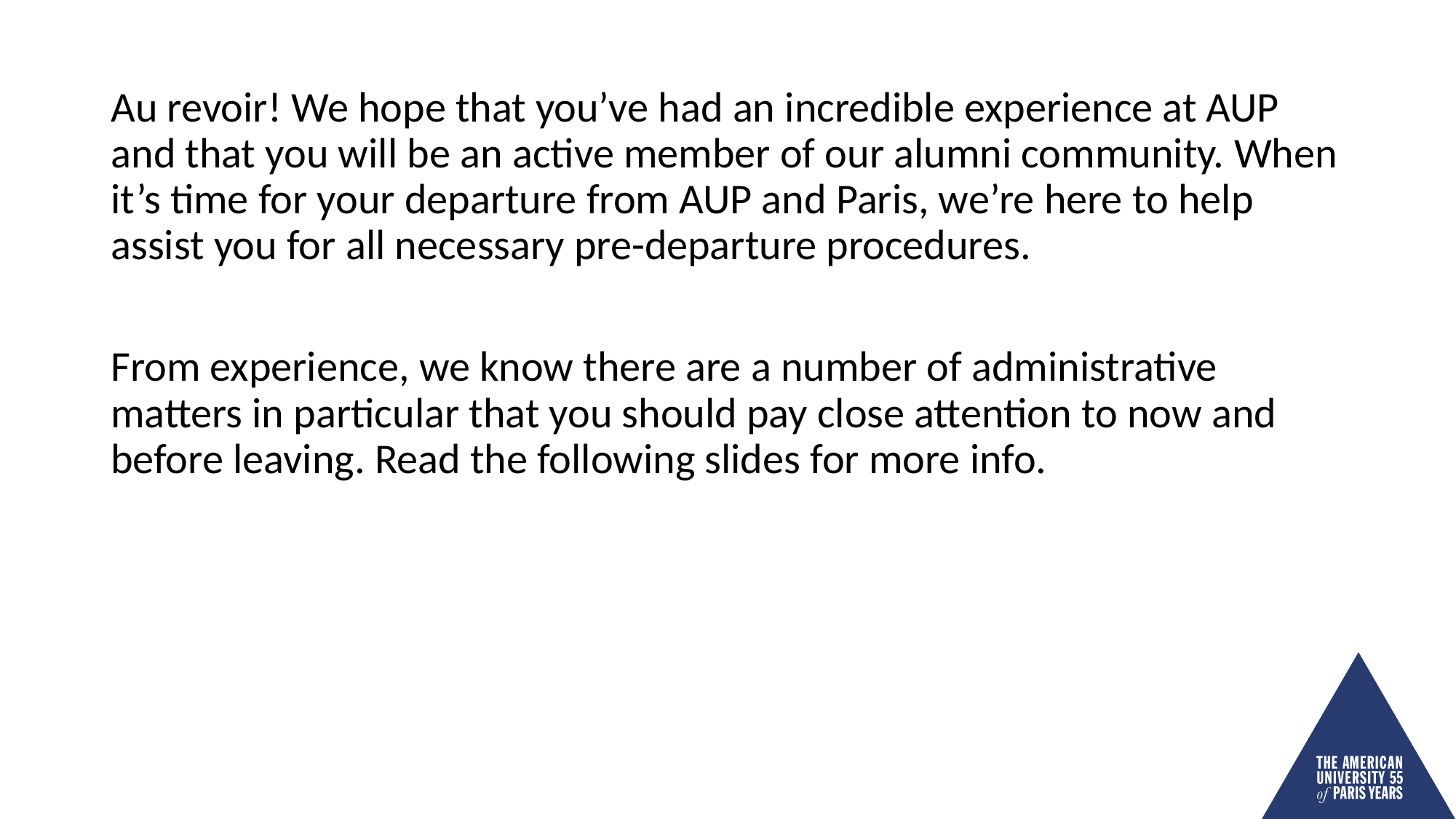

Au revoir! We hope that you’ve had an incredible experience at AUP and that you will be an active member of our alumni community. When it’s time for your departure from AUP and Paris, we’re here to help assist you for all necessary pre-departure procedures.

From experience, we know there are a number of administrative matters in particular that you should pay close attention to now and before leaving. Read the following slides for more info.